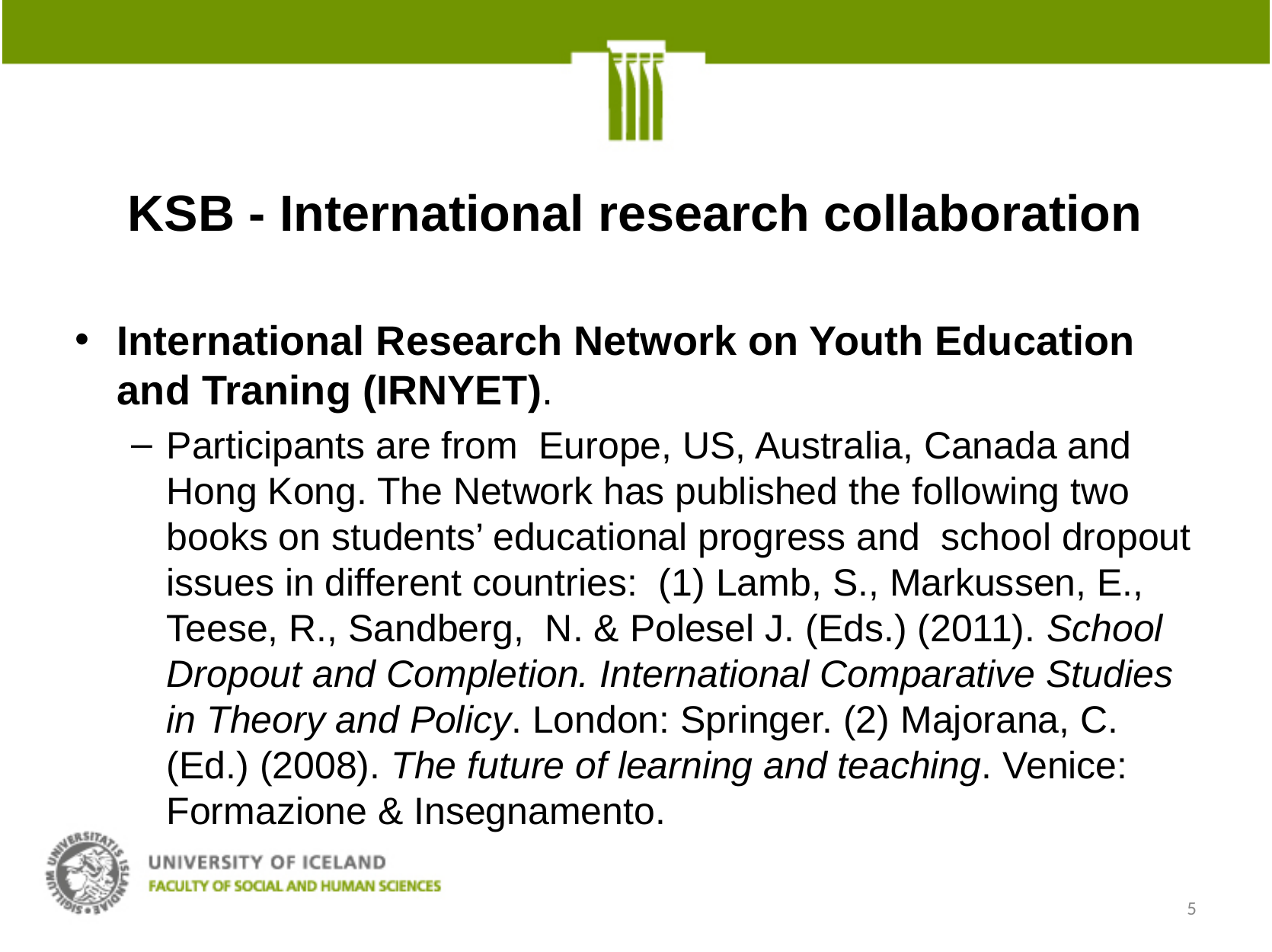

# KSB - International research collaboration
International Research Network on Youth Education and Traning (IRNYET).
Participants are from  Europe, US, Australia, Canada and Hong Kong. The Network has published the following two books on students’ educational progress and  school dropout issues in different countries:  (1) Lamb, S., Markussen, E.,  Teese, R., Sandberg,  N. & Polesel J. (Eds.) (2011). School Dropout and Completion. International Comparative Studies in Theory and Policy. London: Springer. (2) Majorana, C. (Ed.) (2008). The future of learning and teaching. Venice: Formazione & Insegnamento.

5